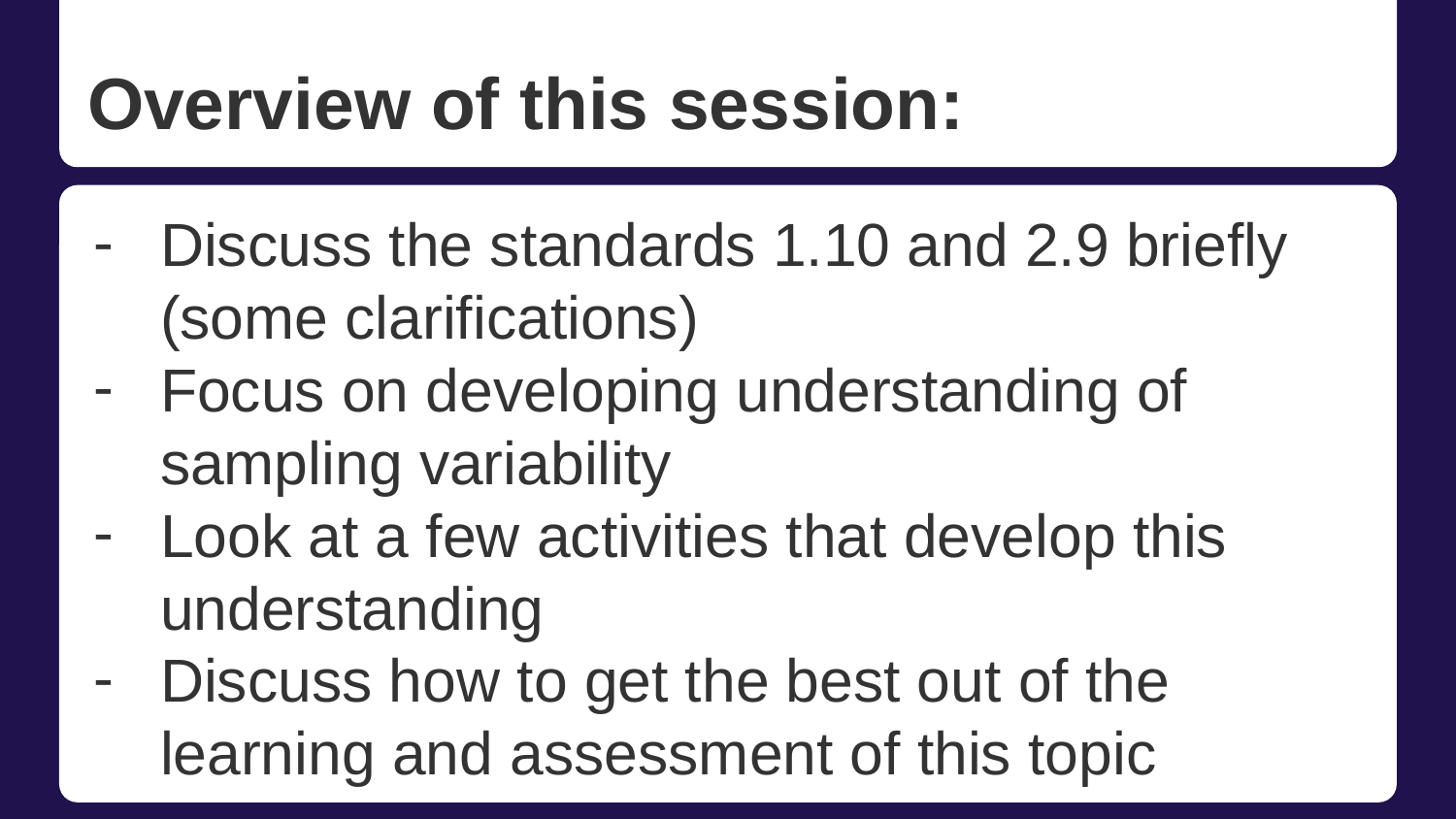

# Overview of this session:
Discuss the standards 1.10 and 2.9 briefly (some clarifications)
Focus on developing understanding of sampling variability
Look at a few activities that develop this understanding
Discuss how to get the best out of the learning and assessment of this topic